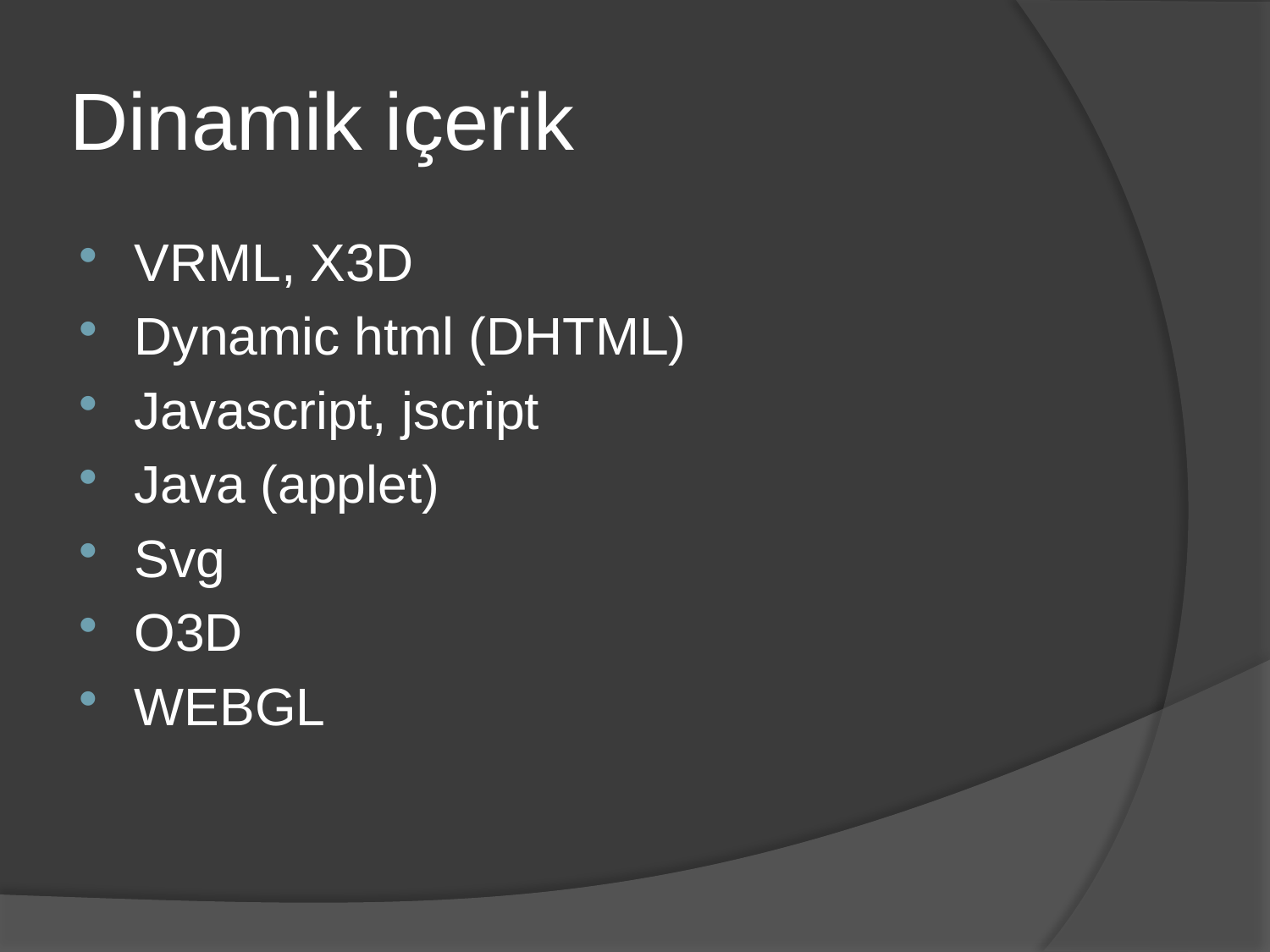

# Dinamik içerik
VRML, X3D
Dynamic html (DHTML)
Javascript, jscript
Java (applet)
Svg
O3D
WEBGL